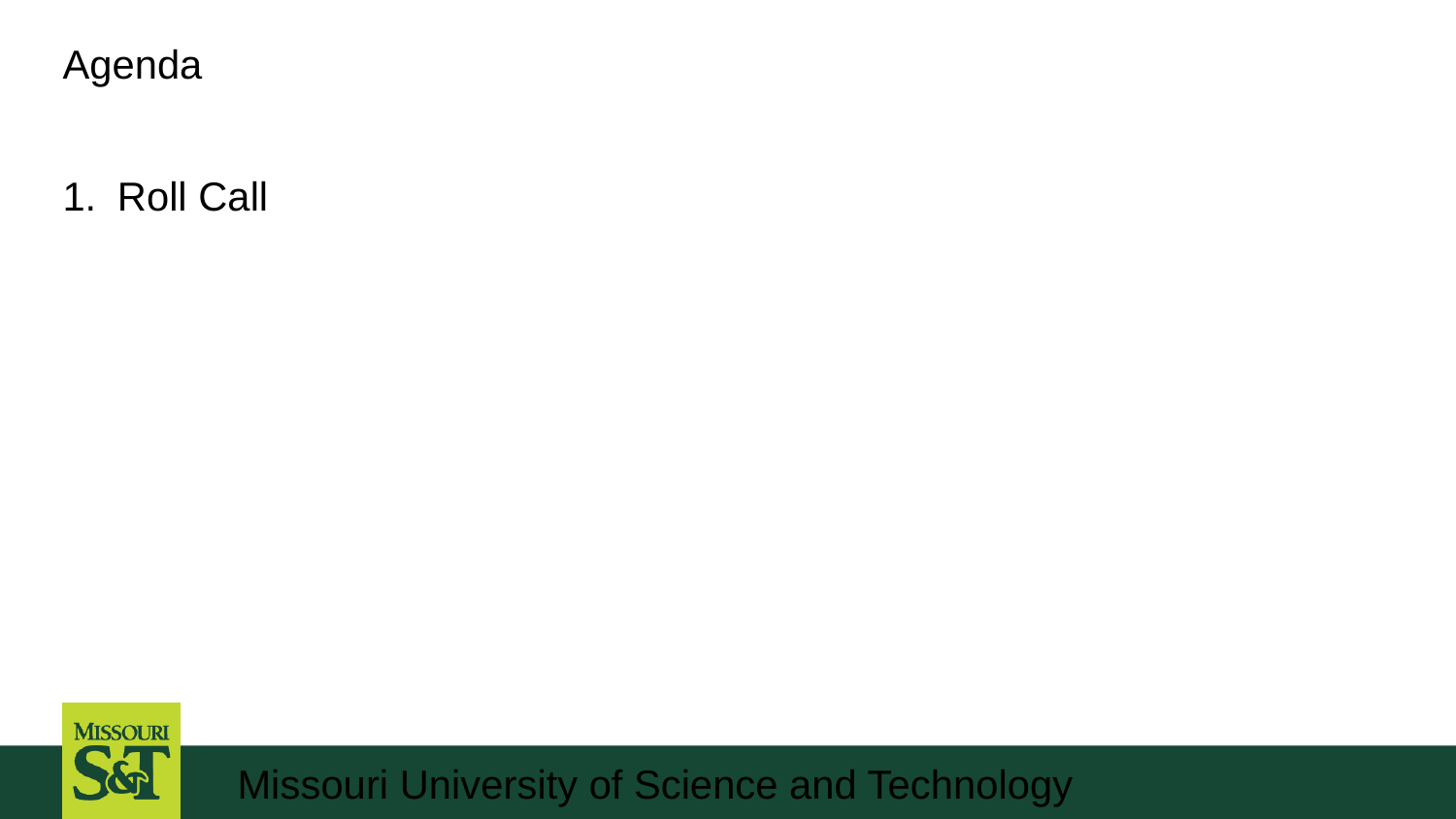

# Agenda
Roll Call
Missouri University of Science and Technology